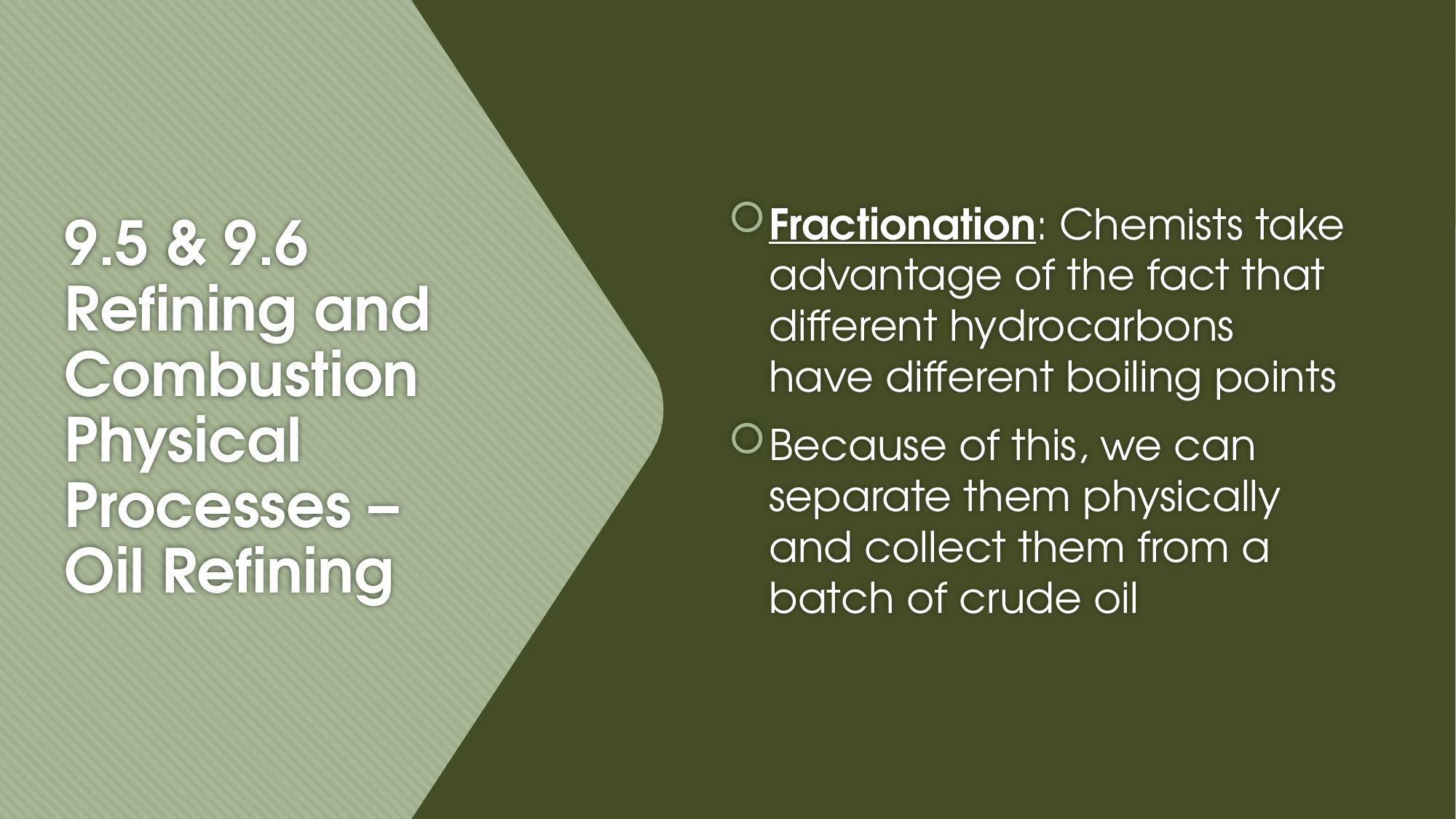

Fractionation: Chemists take advantage of the fact that different hydrocarbons have different boiling points
Because of this, we can separate them physically and collect them from a batch of crude oil
# 9.5 & 9.6 Refining and Combustion Physical Processes – Oil Refining